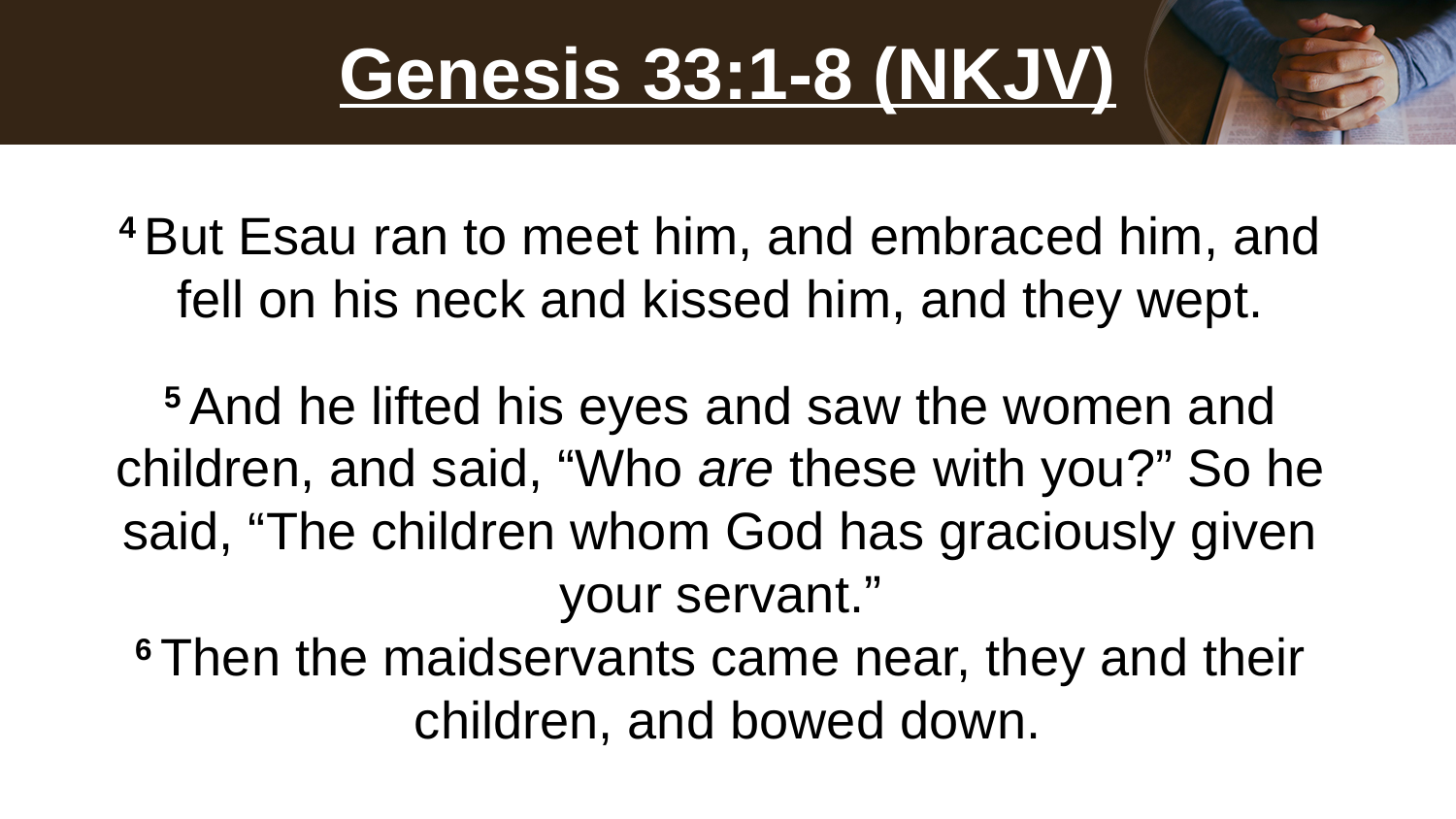

# Genesis 33:1-8 (NKJV)
4 But Esau ran to meet him, and embraced him, and
fell on his neck and kissed him, and they wept.

5 And he lifted his eyes and saw the women and
children, and said, “Who are these with you?” So he
said, “The children whom God has graciously given
your servant.”
6 Then the maidservants came near, they and their
children, and bowed down.